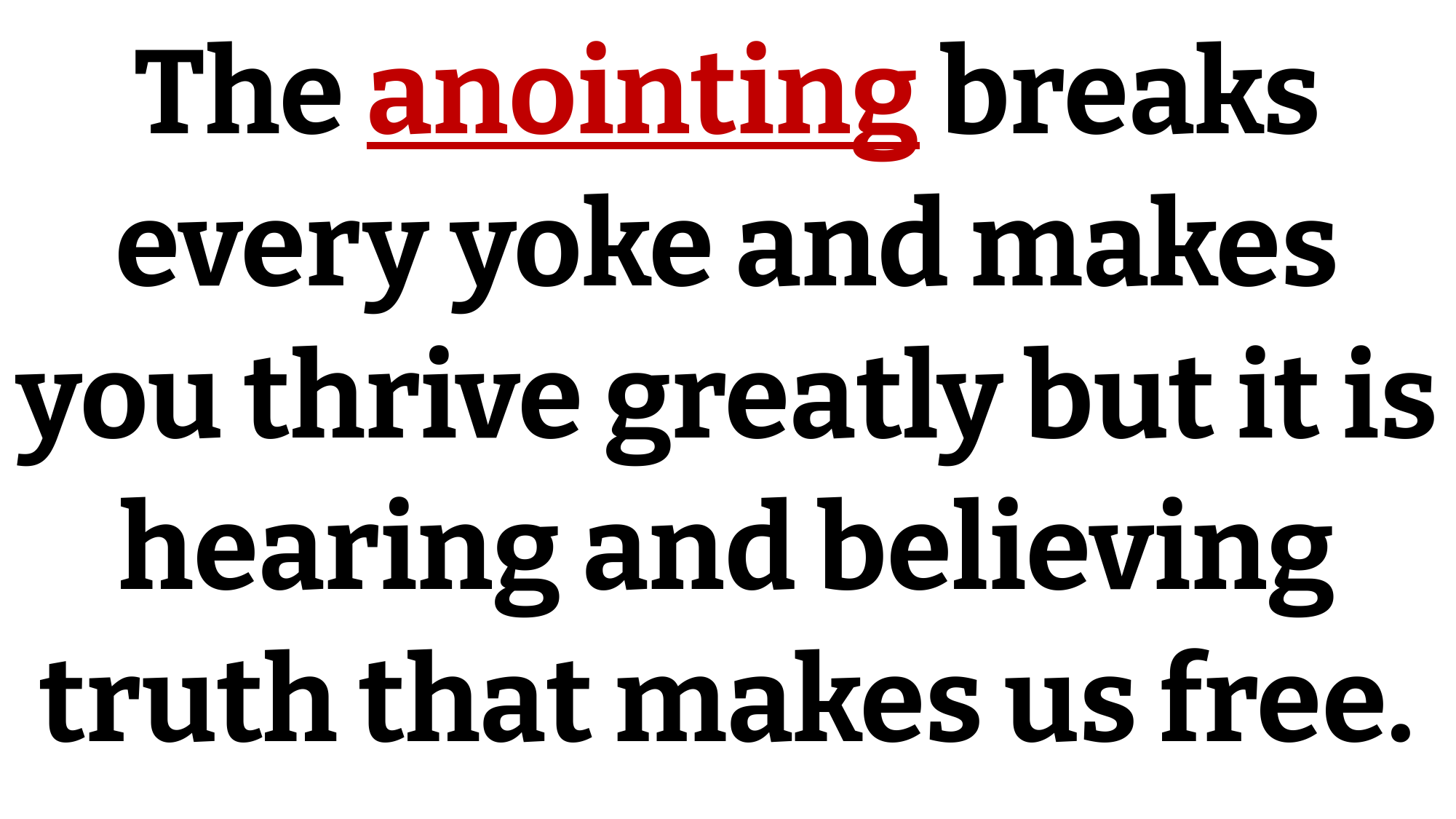

The anointing breaks every yoke and makes you thrive greatly but it is hearing and believing truth that makes us free.